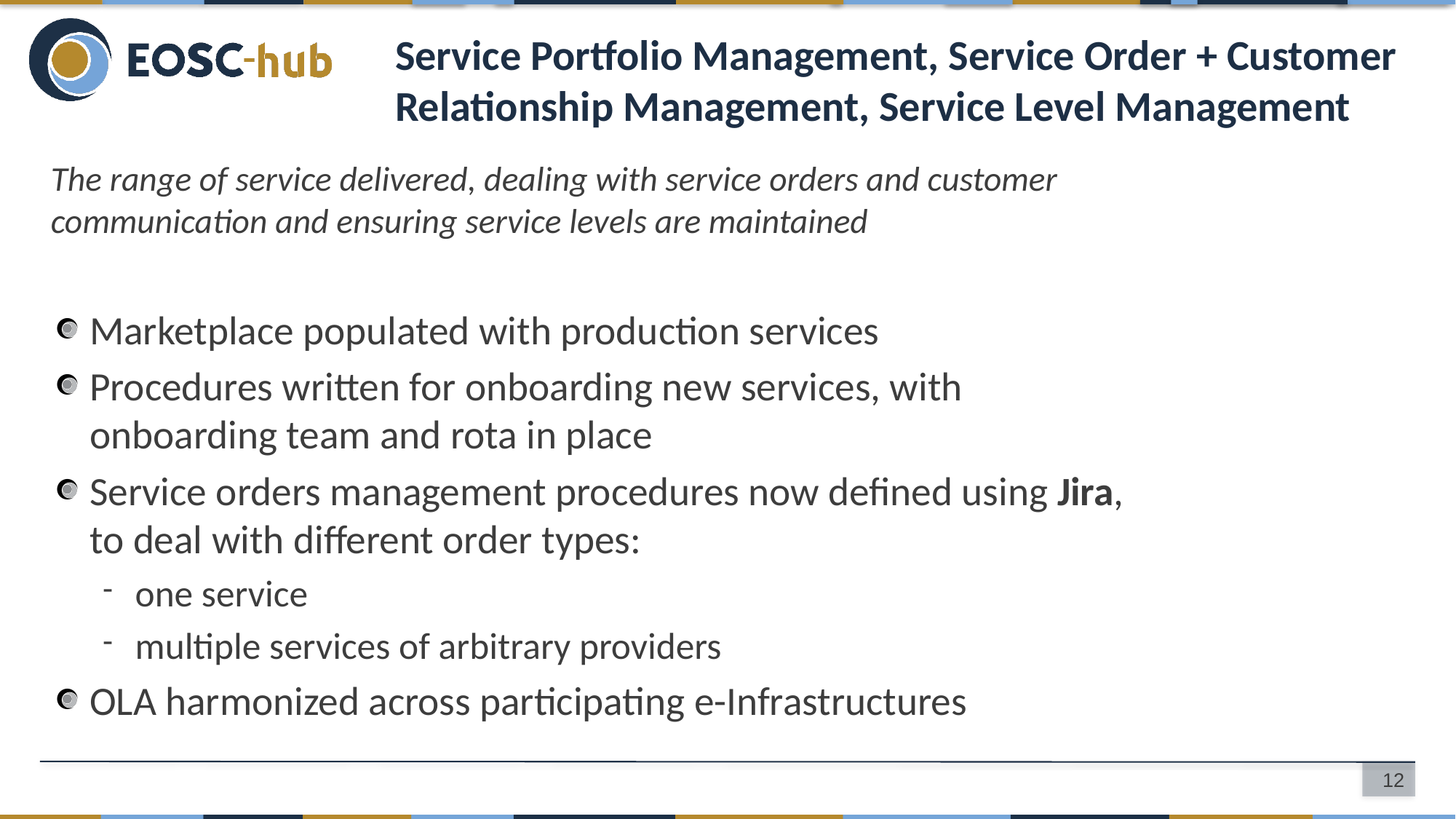

# Service Portfolio Management, Service Order + Customer Relationship Management, Service Level Management
The range of service delivered, dealing with service orders and customer communication and ensuring service levels are maintained

Marketplace populated with production services
Procedures written for onboarding new services, with onboarding team and rota in place
Service orders management procedures now defined using Jira, to deal with different order types:
one service
multiple services of arbitrary providers
OLA harmonized across participating e-Infrastructures

12